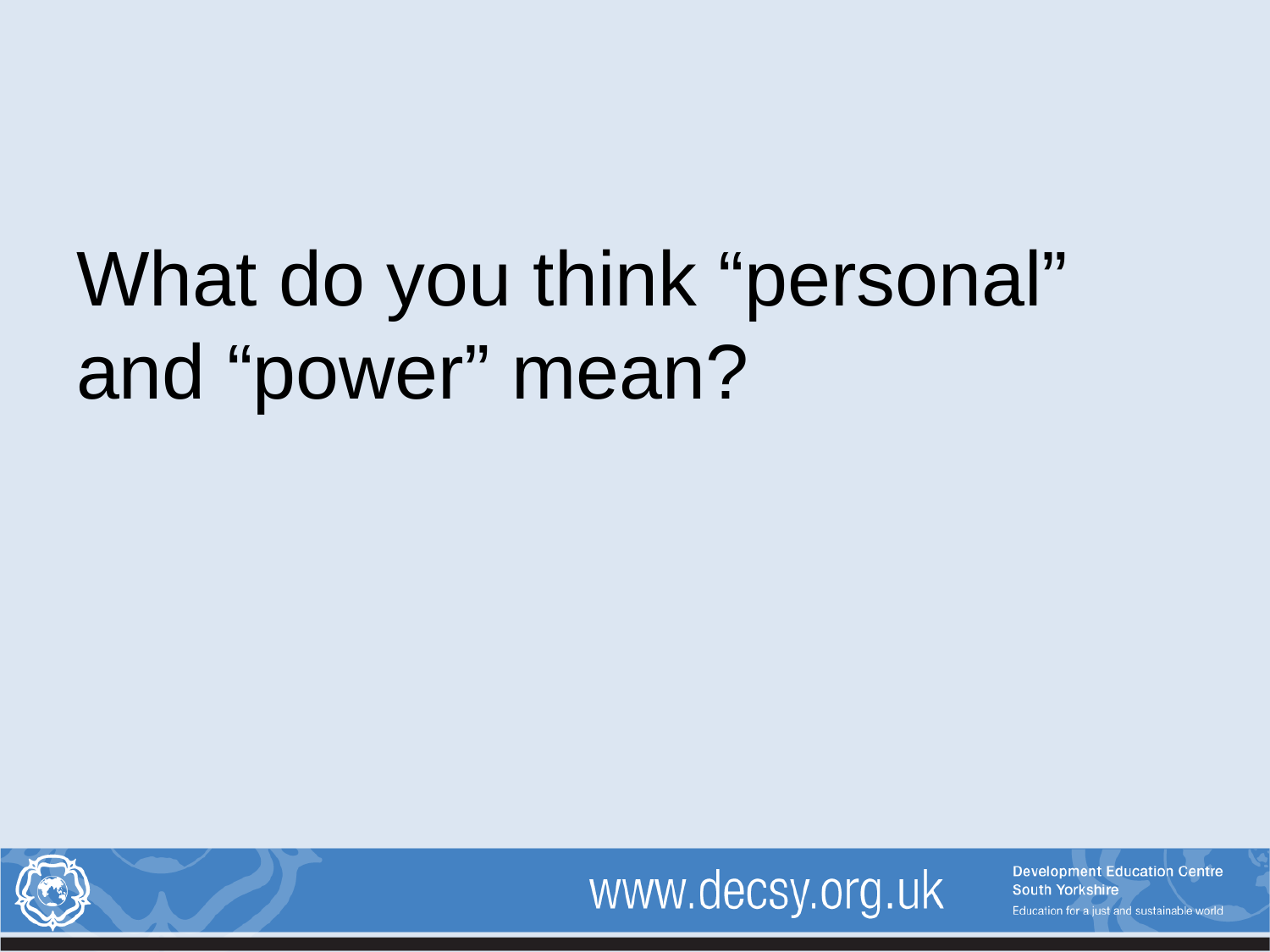

What do you think “personal” and “power” mean?